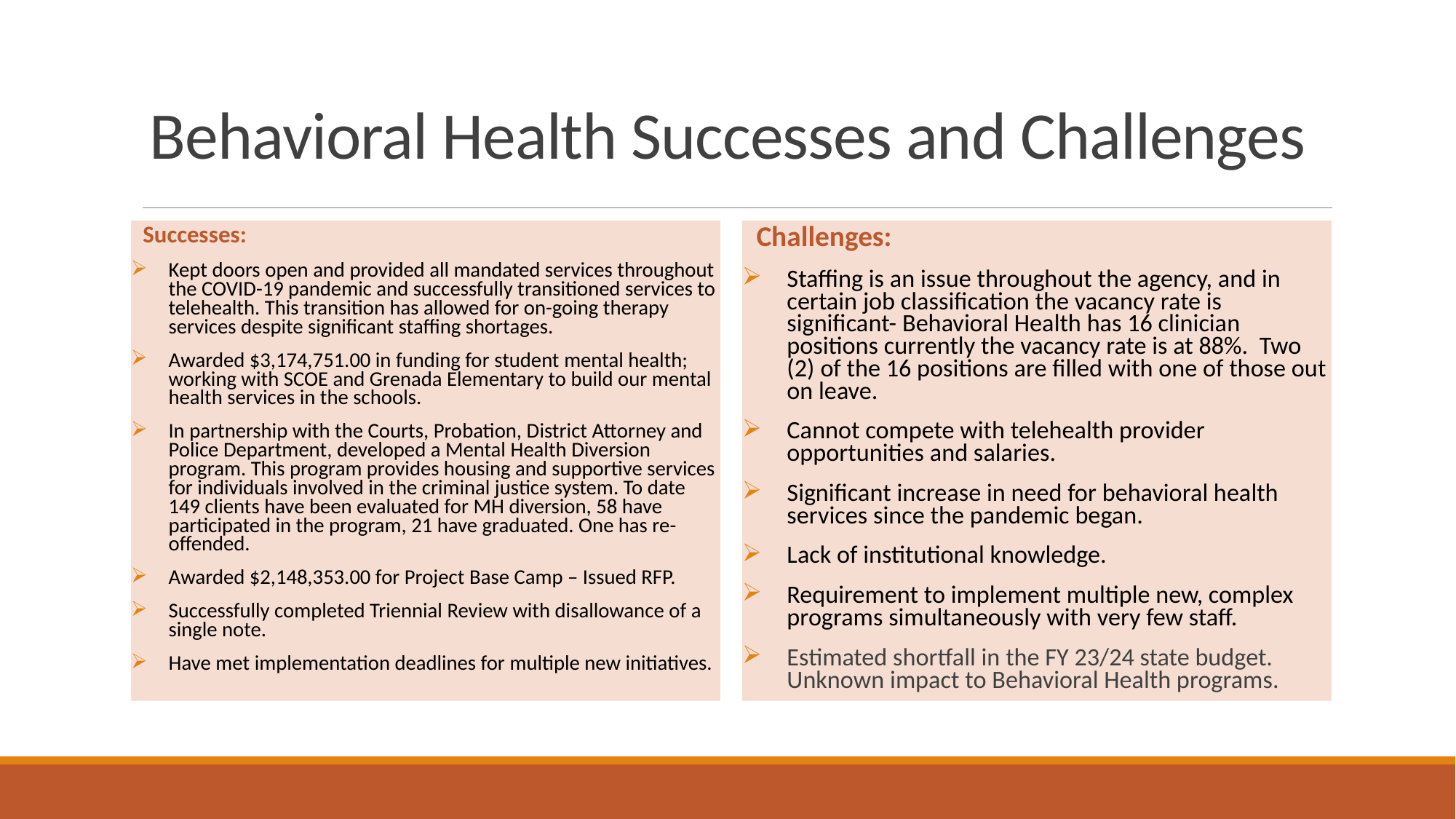

# Behavioral Health Successes and Challenges
Successes:
Kept doors open and provided all mandated services throughout the COVID-19 pandemic and successfully transitioned services to telehealth. This transition has allowed for on-going therapy services despite significant staffing shortages.
Awarded $3,174,751.00 in funding for student mental health; working with SCOE and Grenada Elementary to build our mental health services in the schools.
In partnership with the Courts, Probation, District Attorney and Police Department, developed a Mental Health Diversion program. This program provides housing and supportive services for individuals involved in the criminal justice system. To date 149 clients have been evaluated for MH diversion, 58 have participated in the program, 21 have graduated. One has re-offended.
Awarded $2,148,353.00 for Project Base Camp – Issued RFP.
Successfully completed Triennial Review with disallowance of a single note.
Have met implementation deadlines for multiple new initiatives.

Challenges:
Staffing is an issue throughout the agency, and in certain job classification the vacancy rate is significant- Behavioral Health has 16 clinician positions currently the vacancy rate is at 88%.  Two (2) of the 16 positions are filled with one of those out on leave.
Cannot compete with telehealth provider opportunities and salaries.
Significant increase in need for behavioral health services since the pandemic began.
Lack of institutional knowledge.
Requirement to implement multiple new, complex programs simultaneously with very few staff.
Estimated shortfall in the FY 23/24 state budget. Unknown impact to Behavioral Health programs.